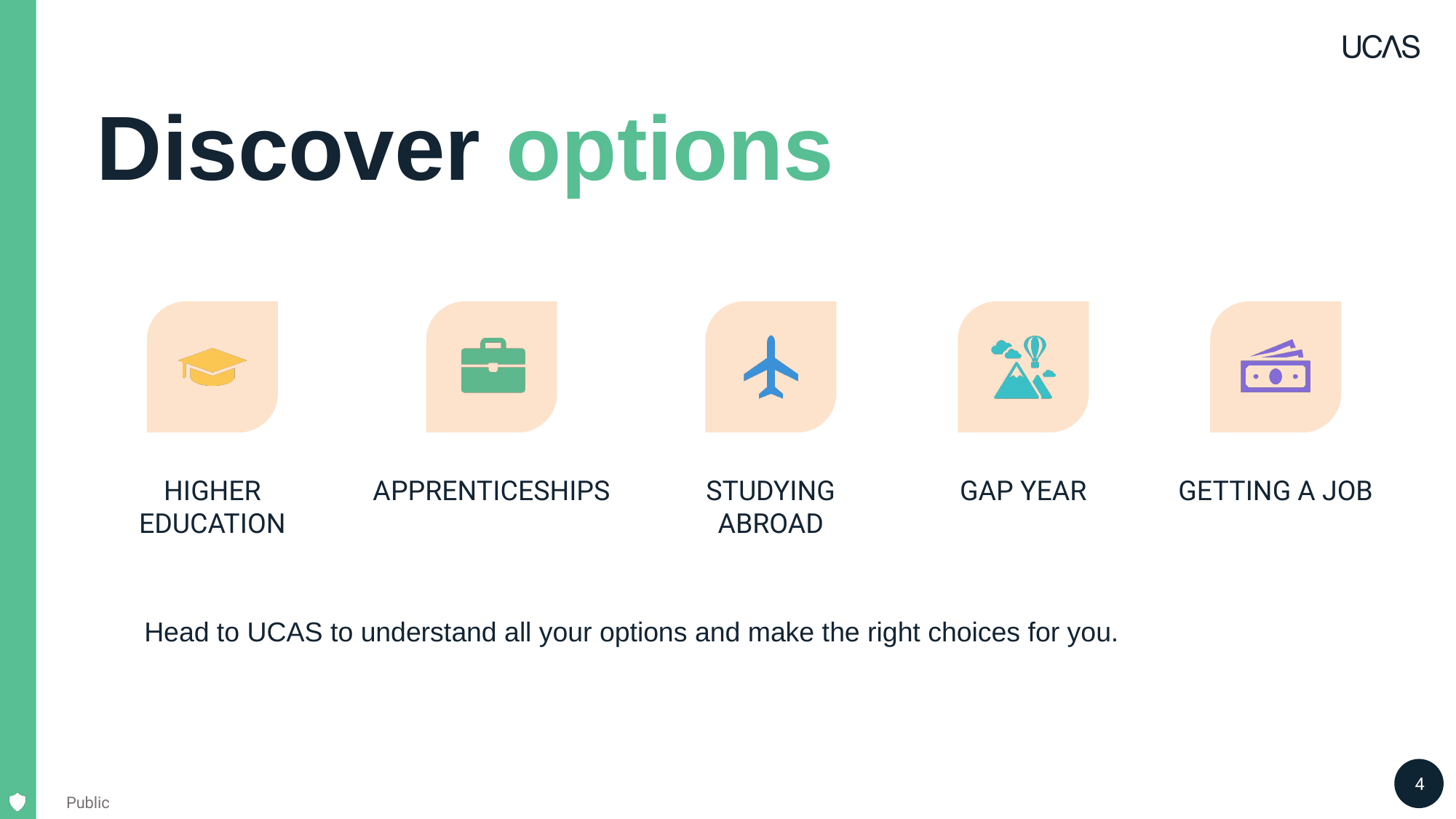

# Discover options
Higher education
Apprenticeships
Studying abroad
Gap year
Getting a job
Head to UCAS to understand all your options and make the right choices for you.
Security marking: PUBLIC
12 March 2025
|   4
Public